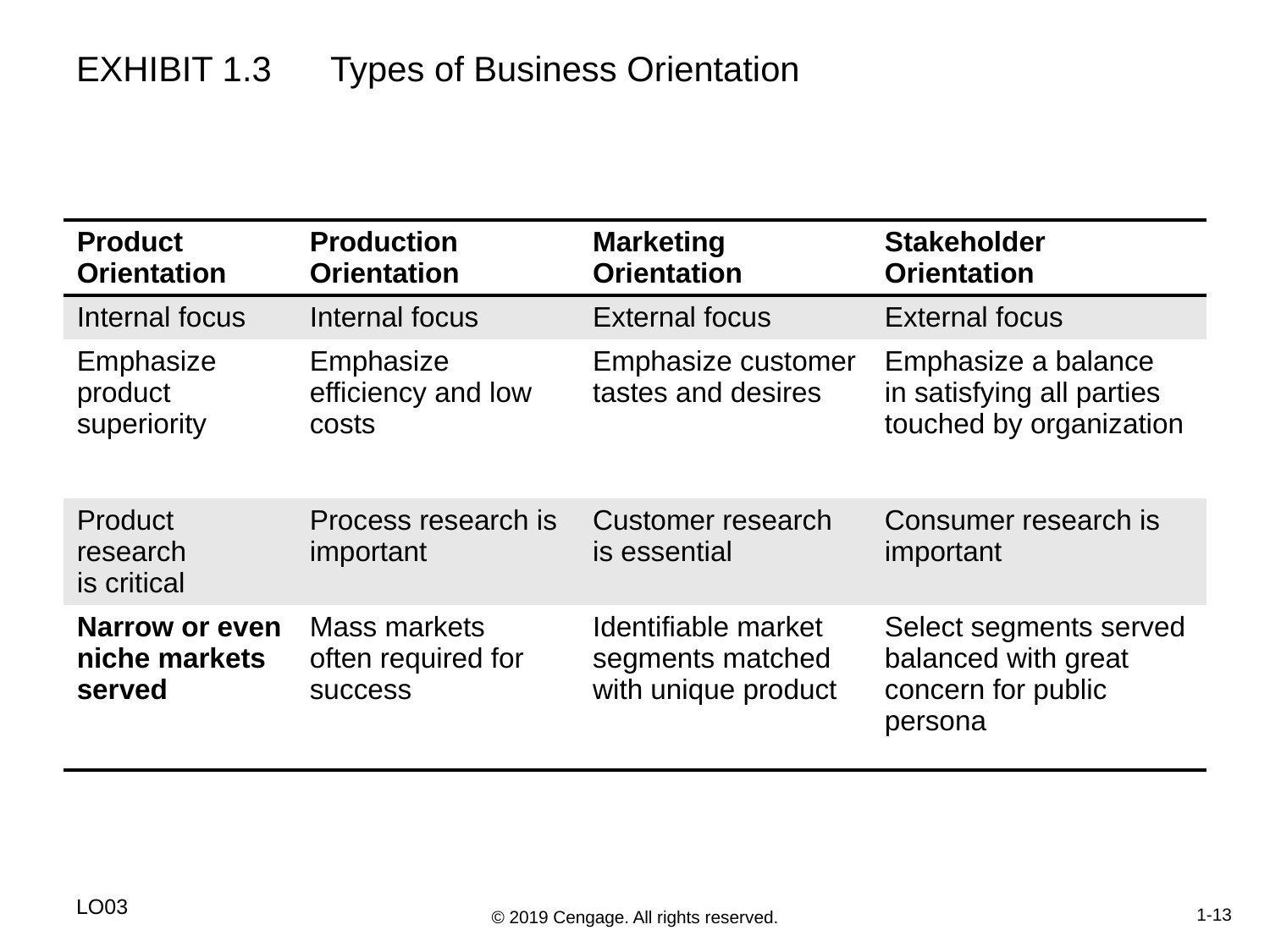

# EXHIBIT 1.3	Types of Business Orientation
| Product Orientation | Production Orientation | Marketing Orientation | Stakeholder Orientation |
| --- | --- | --- | --- |
| Internal focus | Internal focus | External focus | External focus |
| Emphasize product superiority | Emphasize efficiency and low costs | Emphasize customer tastes and desires | Emphasize a balance in satisfying all parties touched by organization |
| Product research is critical | Process research is important | Customer research is essential | Consumer research is important |
| Narrow or even niche markets served | Mass markets often required for success | Identifiable market segments matched with unique product | Select segments served balanced with great concern for public persona |
LO03